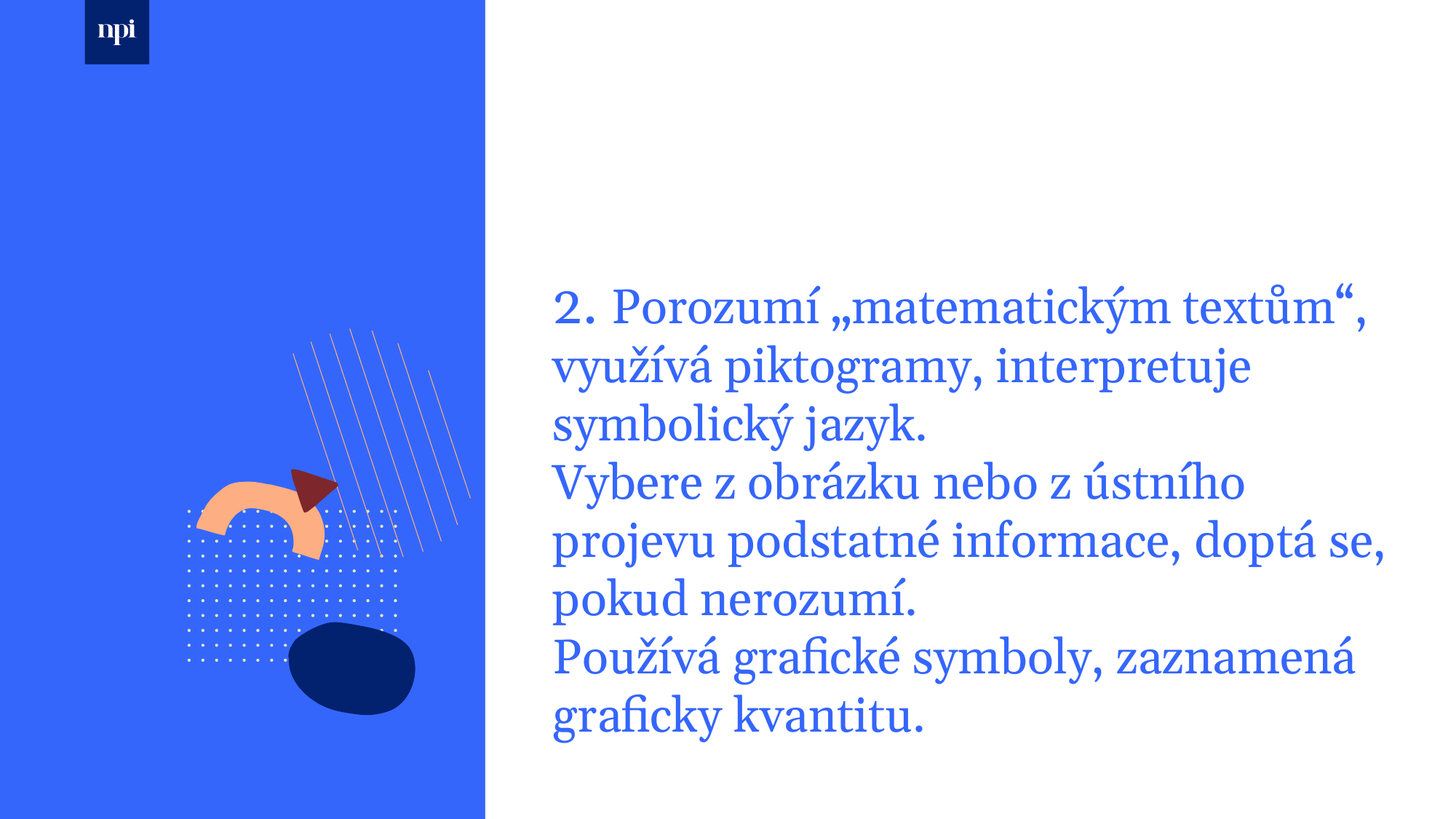

# 2. Porozumí „matematickým textům“, využívá piktogramy, interpretuje symbolický jazyk. Vybere z obrázku nebo z ústního projevu podstatné informace, doptá se, pokud nerozumí. Používá grafické symboly, zaznamená graficky kvantitu.